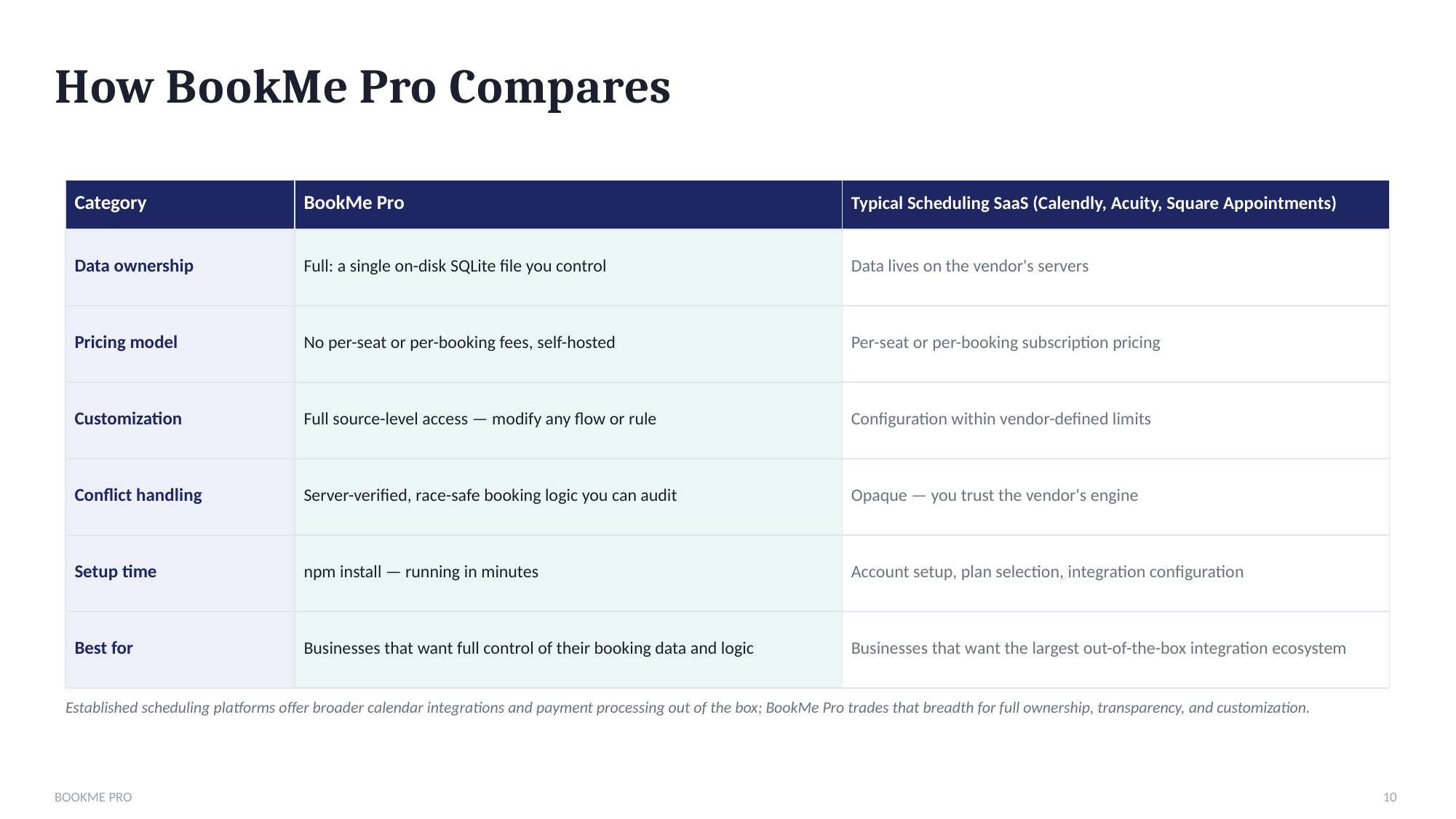

How BookMe Pro Compares
| Category | BookMe Pro | Typical Scheduling SaaS (Calendly, Acuity, Square Appointments) |
| --- | --- | --- |
| Data ownership | Full: a single on-disk SQLite file you control | Data lives on the vendor's servers |
| Pricing model | No per-seat or per-booking fees, self-hosted | Per-seat or per-booking subscription pricing |
| Customization | Full source-level access — modify any flow or rule | Configuration within vendor-defined limits |
| Conflict handling | Server-verified, race-safe booking logic you can audit | Opaque — you trust the vendor's engine |
| Setup time | npm install — running in minutes | Account setup, plan selection, integration configuration |
| Best for | Businesses that want full control of their booking data and logic | Businesses that want the largest out-of-the-box integration ecosystem |
Established scheduling platforms offer broader calendar integrations and payment processing out of the box; BookMe Pro trades that breadth for full ownership, transparency, and customization.
BOOKME PRO
10